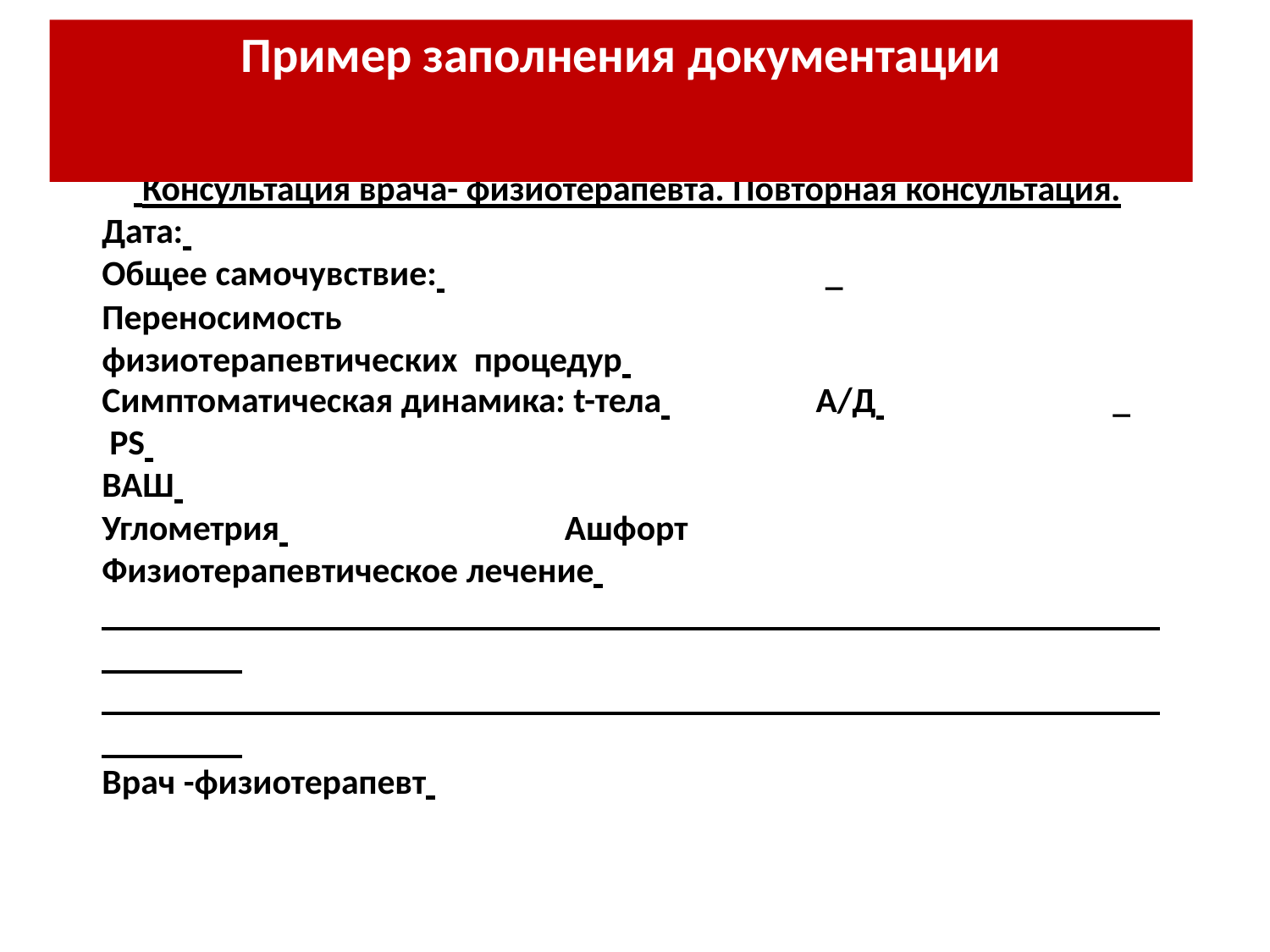

# Пример заполнения документации
 Консультация врача- физиотерапевта. Повторная консультация.
Дата:
Общее самочувствие: 	_
Переносимость		физиотерапевтических  процедур
Симптоматическая динамика: t-тела 	А/Д 	_
PS
ВАШ
Углометрия 	Ашфорт 	 Физиотерапевтическое лечение

Врач -физиотерапевт